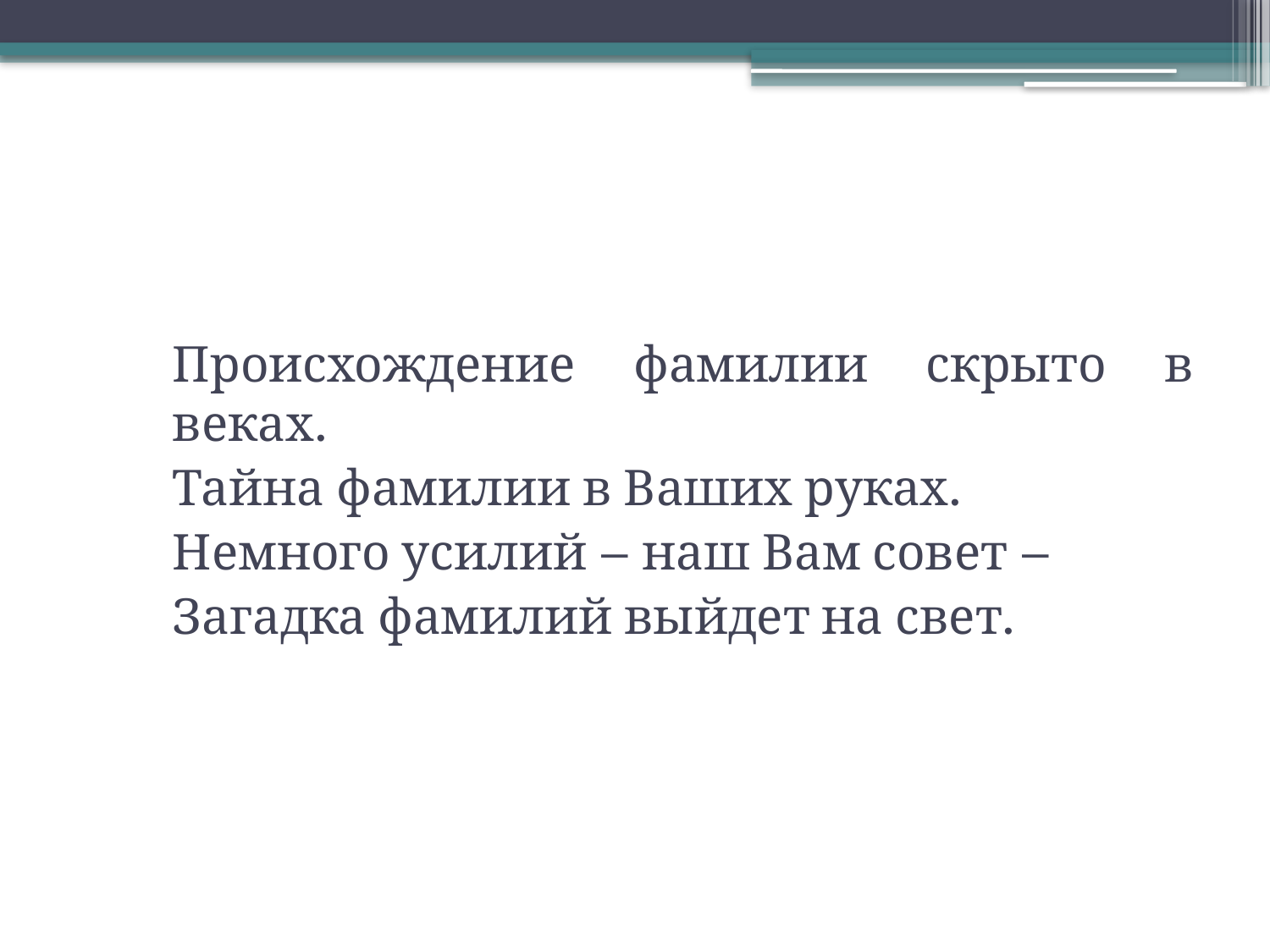

#
Происхождение фамилии скрыто в веках.
Тайна фамилии в Ваших руках.
Немного усилий – наш Вам совет –
Загадка фамилий выйдет на свет.